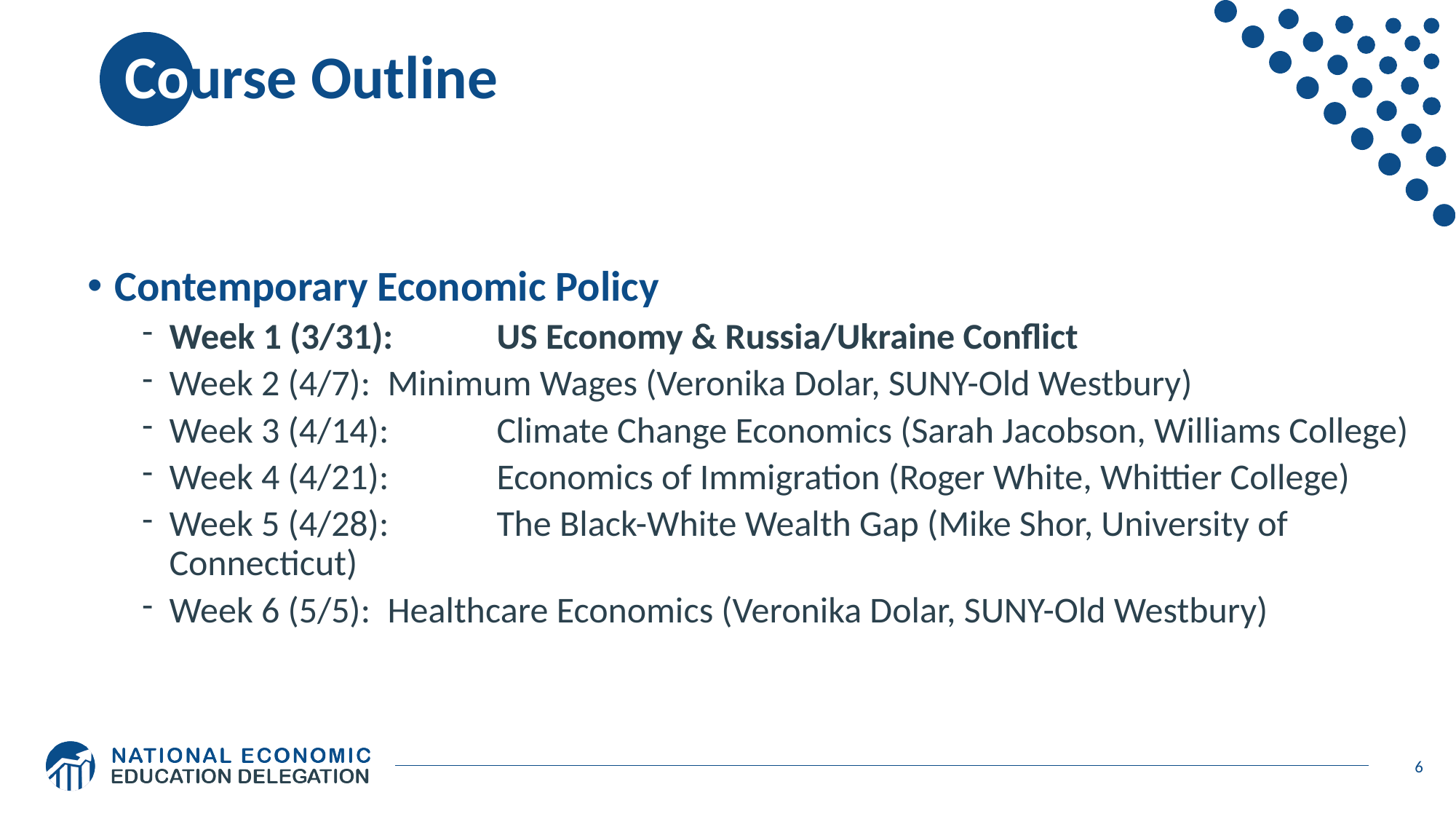

# Course Outline
Contemporary Economic Policy
Week 1 (3/31): 	US Economy & Russia/Ukraine Conflict
Week 2 (4/7): 	Minimum Wages (Veronika Dolar, SUNY-Old Westbury)
Week 3 (4/14): 	Climate Change Economics (Sarah Jacobson, Williams College)
Week 4 (4/21): 	Economics of Immigration (Roger White, Whittier College)
Week 5 (4/28):	The Black-White Wealth Gap (Mike Shor, University of Connecticut)
Week 6 (5/5):	Healthcare Economics (Veronika Dolar, SUNY-Old Westbury)
6